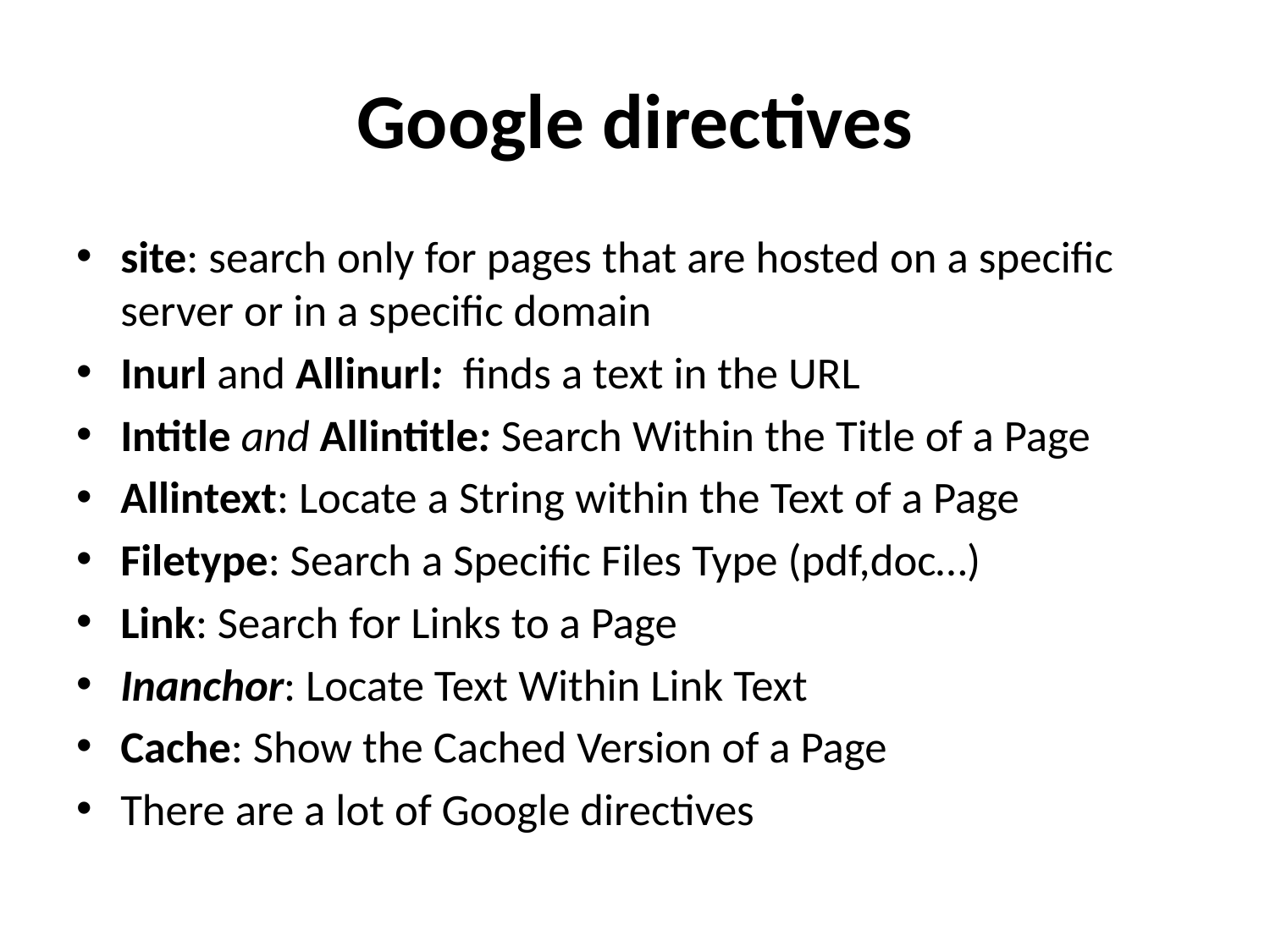

# Google directives
site: search only for pages that are hosted on a specific server or in a specific domain
Inurl and Allinurl:  finds a text in the URL
Intitle and Allintitle: Search Within the Title of a Page
Allintext: Locate a String within the Text of a Page
Filetype: Search a Specific Files Type (pdf,doc…)
Link: Search for Links to a Page
Inanchor: Locate Text Within Link Text
Cache: Show the Cached Version of a Page
There are a lot of Google directives